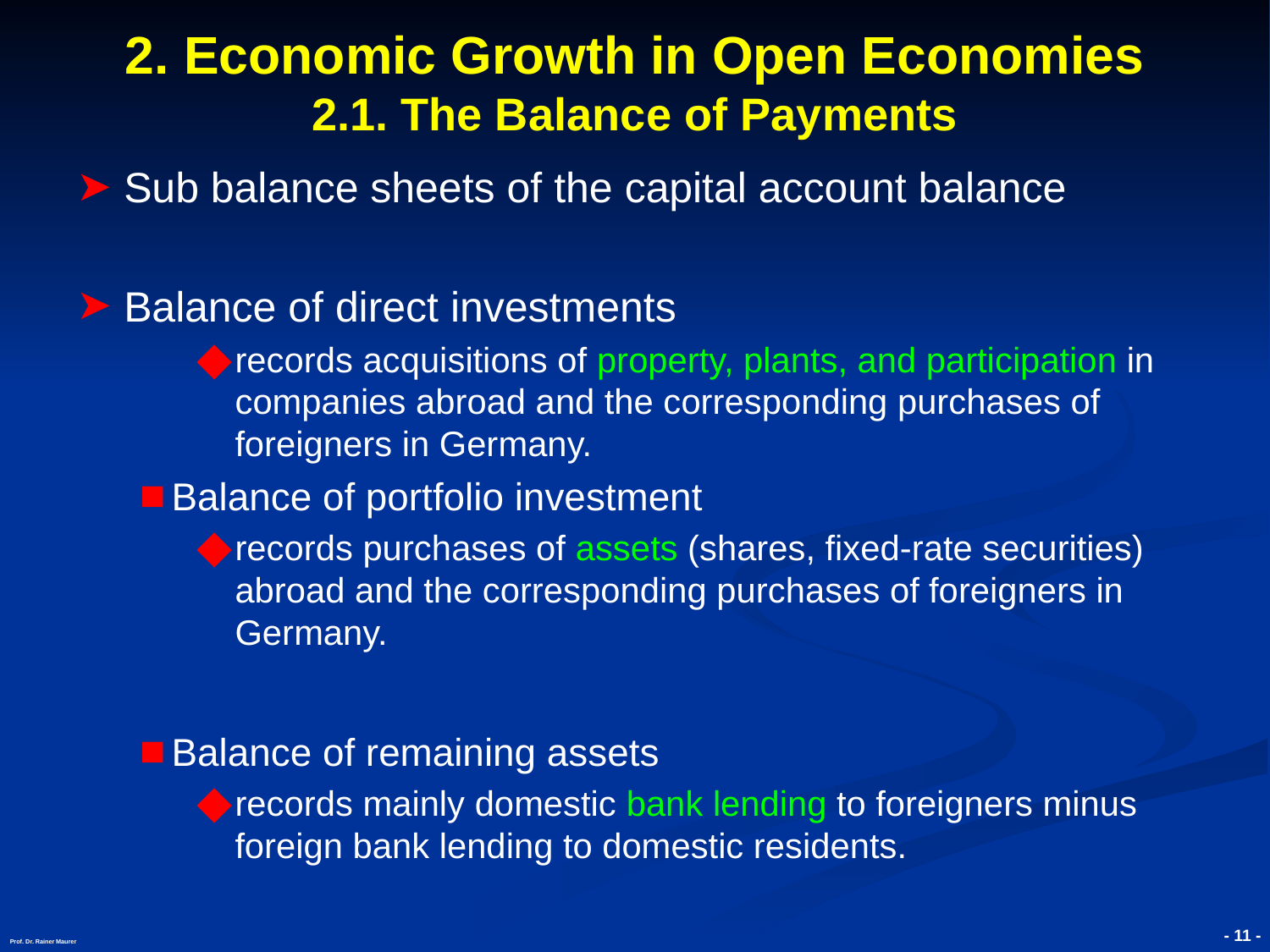

- 11 -
Prof. Dr. Rainer Maurer
2. Economic Growth in Open Economies
2.1. The Balance of Payments
Sub balance sheets of the capital account balance

Balance of direct investments
records acquisitions of property, plants, and participation in companies abroad and the corresponding purchases of foreigners in Germany.
Balance of portfolio investment
records purchases of assets (shares, fixed-rate securities) abroad and the corresponding purchases of foreigners in Germany.

Balance of remaining assets
records mainly domestic bank lending to foreigners minus foreign bank lending to domestic residents.